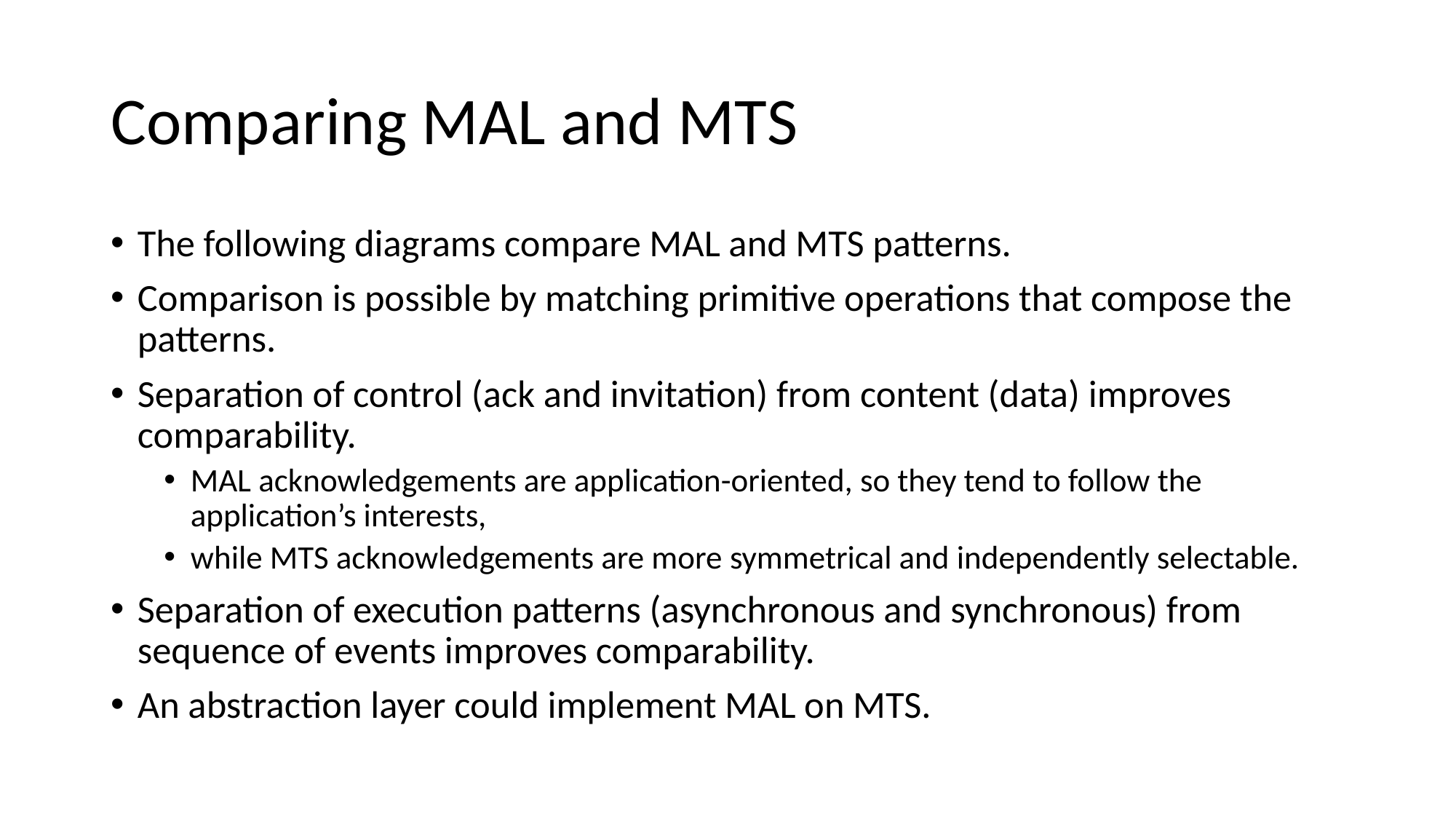

# Comparing MAL and MTS
The following diagrams compare MAL and MTS patterns.
Comparison is possible by matching primitive operations that compose the patterns.
Separation of control (ack and invitation) from content (data) improves comparability.
MAL acknowledgements are application-oriented, so they tend to follow the application’s interests,
while MTS acknowledgements are more symmetrical and independently selectable.
Separation of execution patterns (asynchronous and synchronous) from sequence of events improves comparability.
An abstraction layer could implement MAL on MTS.